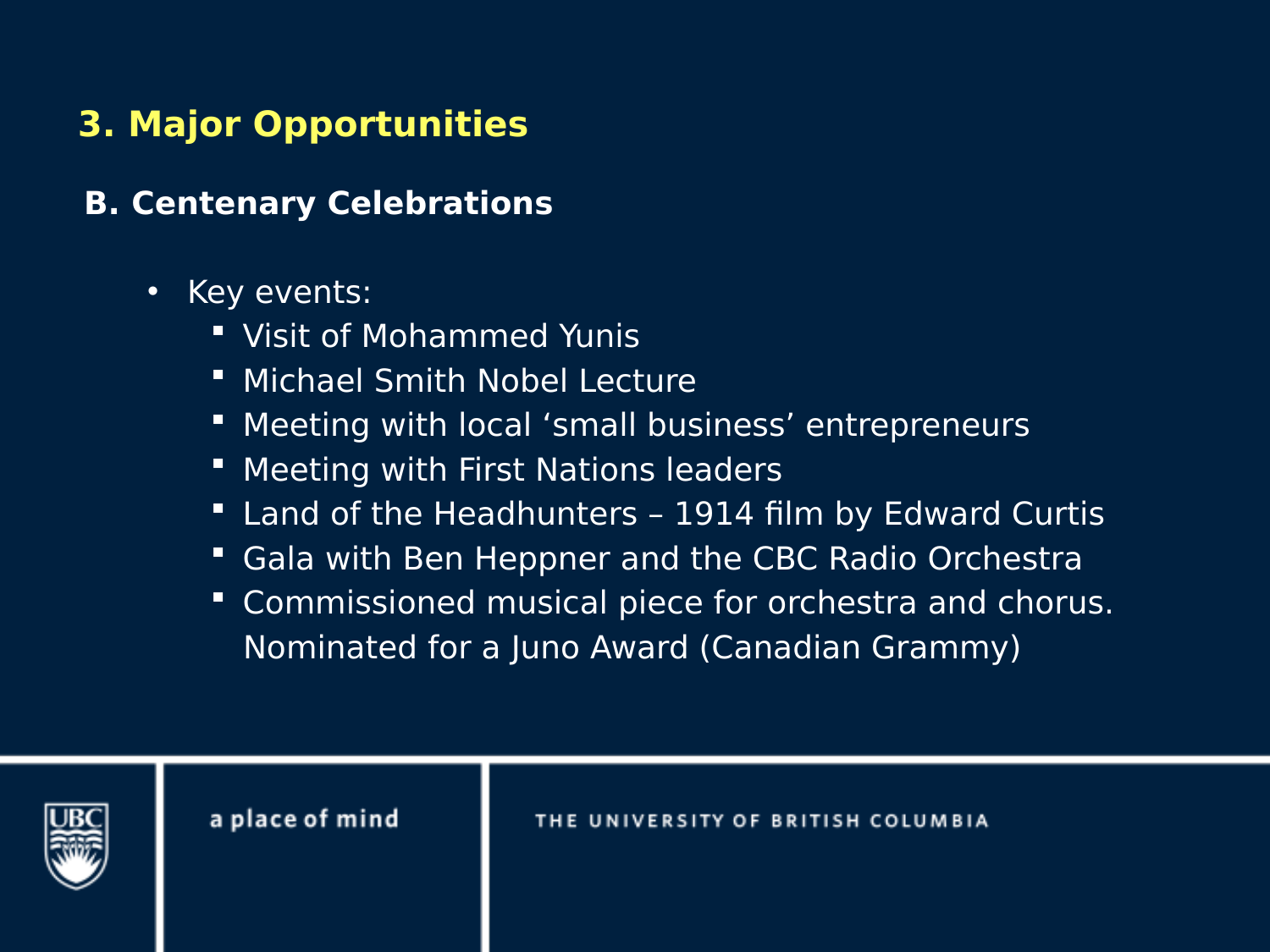

3. Major Opportunities
Centenary Celebrations

Key events:
Visit of Mohammed Yunis
Michael Smith Nobel Lecture
Meeting with local ‘small business’ entrepreneurs
Meeting with First Nations leaders
Land of the Headhunters – 1914 film by Edward Curtis
Gala with Ben Heppner and the CBC Radio Orchestra
Commissioned musical piece for orchestra and chorus.
Nominated for a Juno Award (Canadian Grammy)